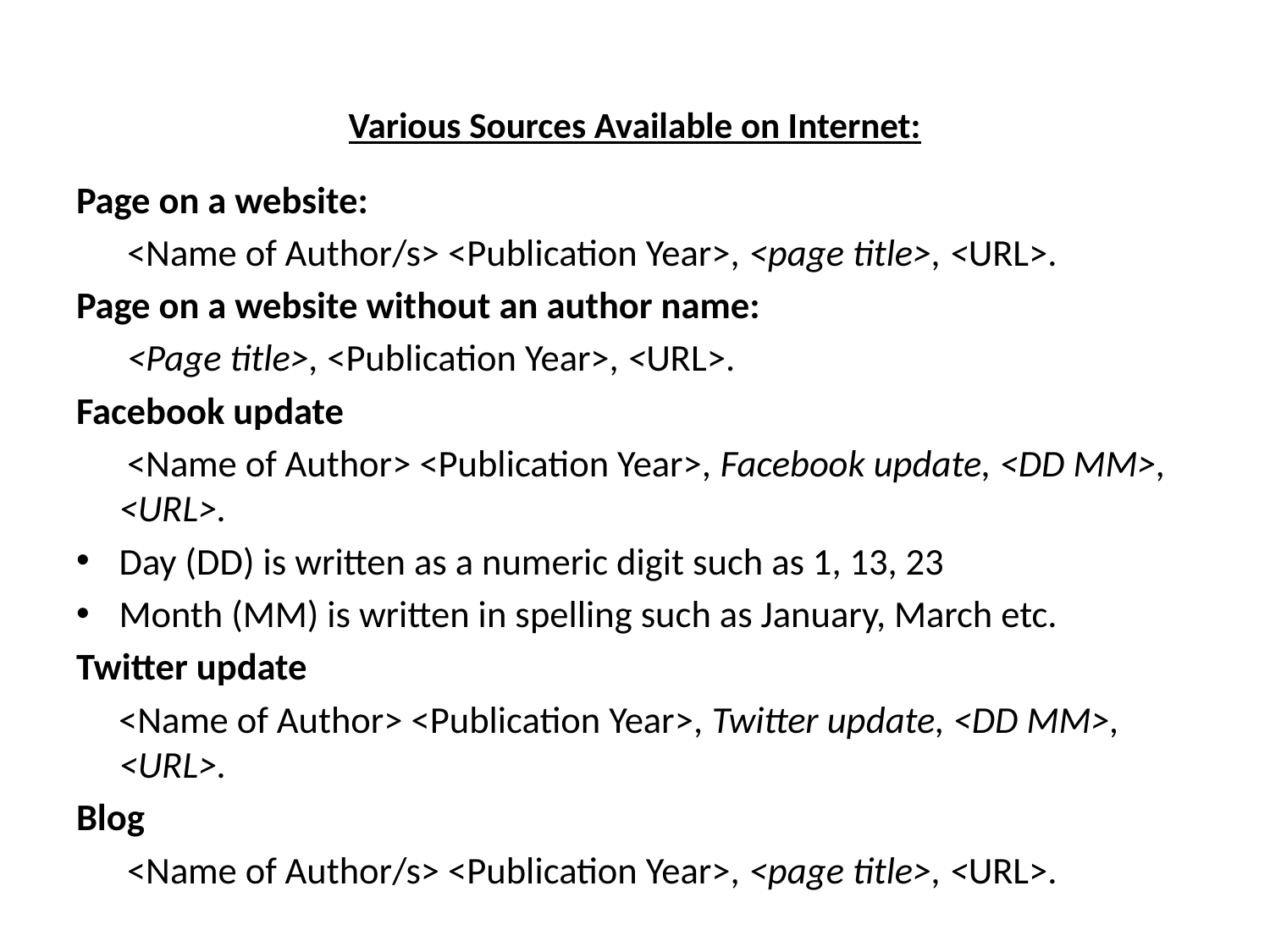

# Various Sources Available on Internet:
Page on a website:
      <Name of Author/s> <Publication Year>, <page title>, <URL>.
Page on a website without an author name:
      <Page title>, <Publication Year>, <URL>.
Facebook update
      <Name of Author> <Publication Year>, Facebook update, <DD MM>, <URL>.
Day (DD) is written as a numeric digit such as 1, 13, 23
Month (MM) is written in spelling such as January, March etc.
Twitter update
     <Name of Author> <Publication Year>, Twitter update, <DD MM>, <URL>.
Blog
      <Name of Author/s> <Publication Year>, <page title>, <URL>.